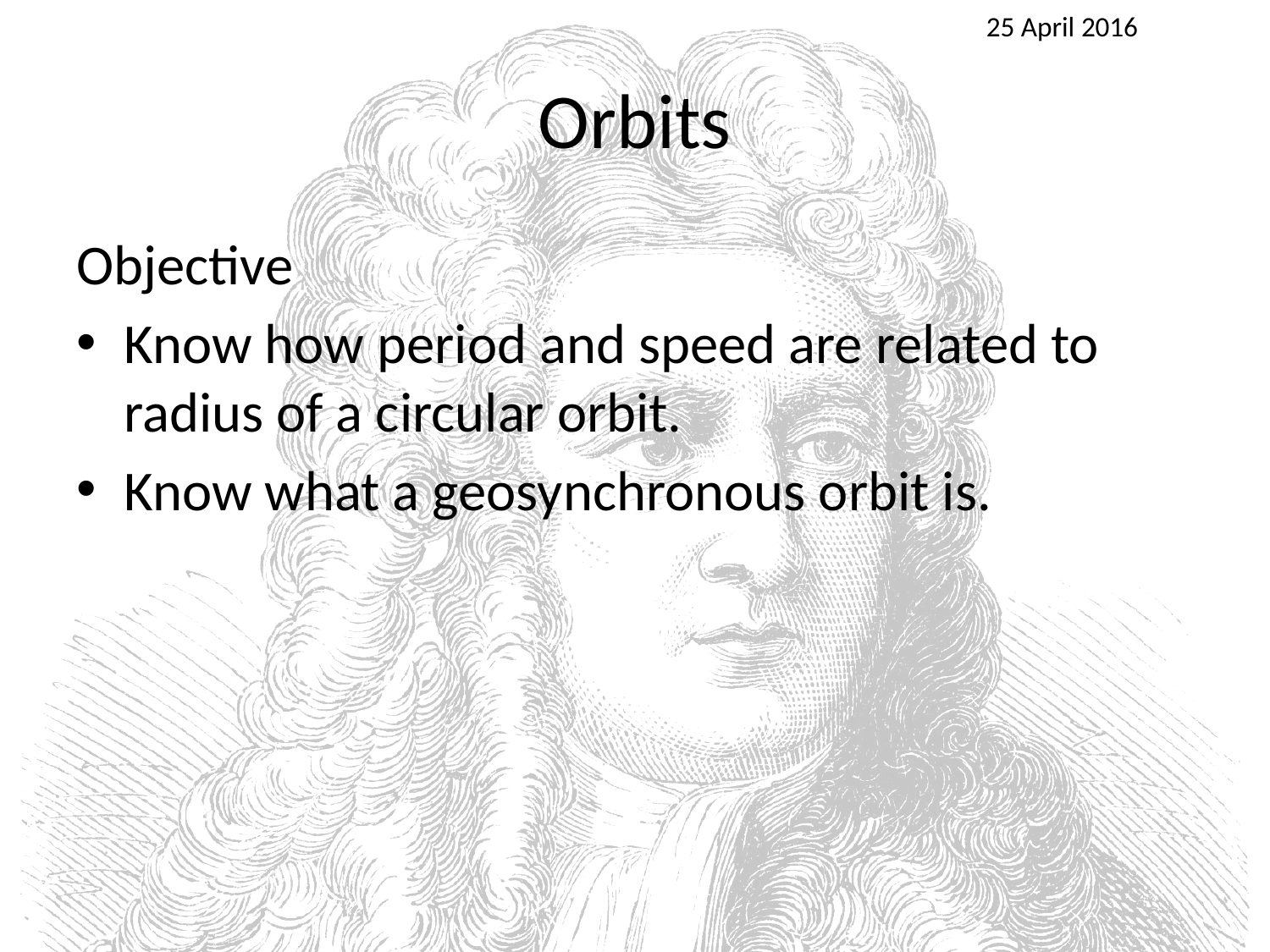

25 April 2016
# Orbits
Objective
Know how period and speed are related to radius of a circular orbit.
Know what a geosynchronous orbit is.